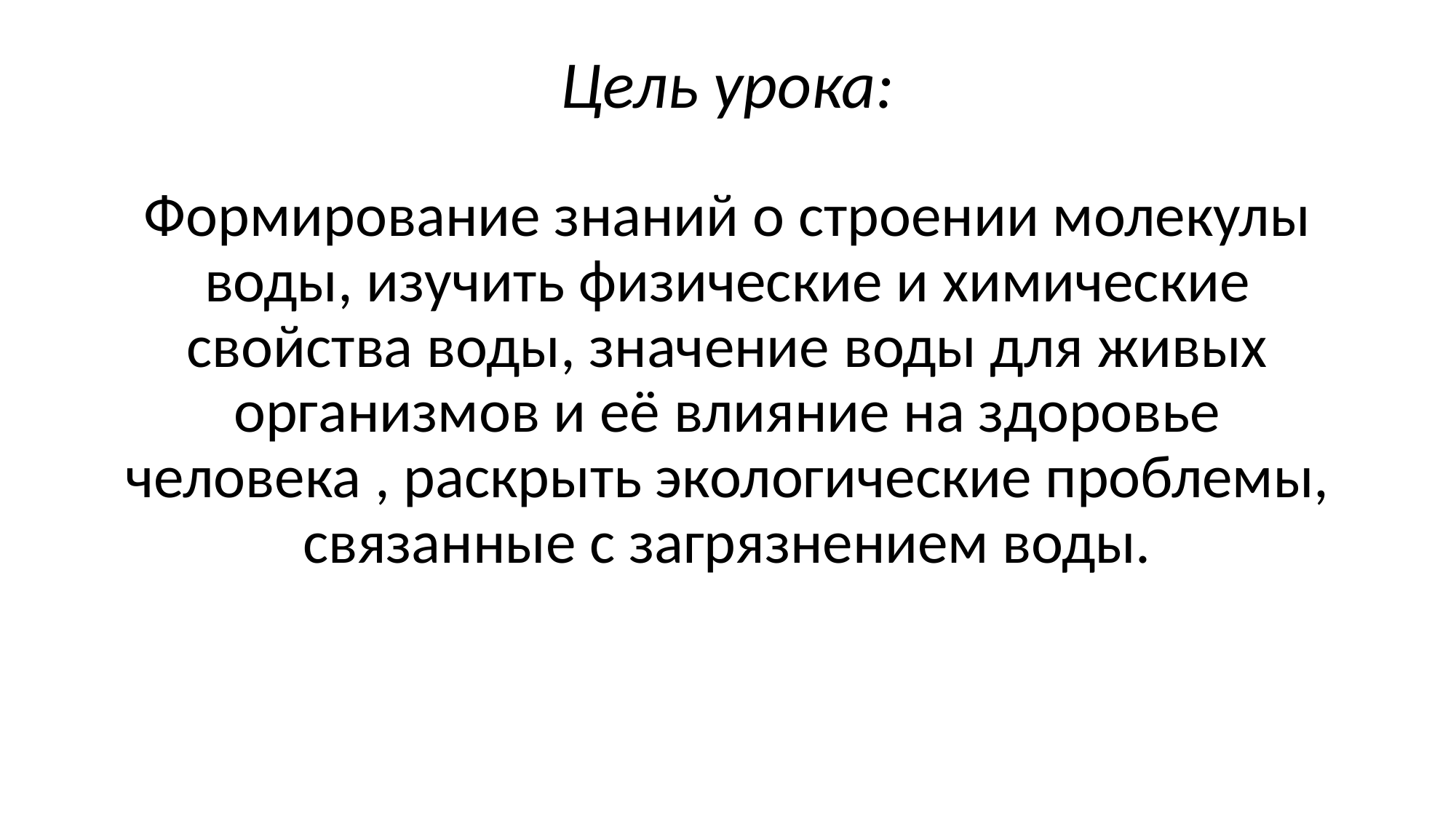

# Цель урока:
Формирование знаний о строении молекулы воды, изучить физические и химические свойства воды, значение воды для живых организмов и её влияние на здоровье человека , раскрыть экологические проблемы, связанные с загрязнением воды.